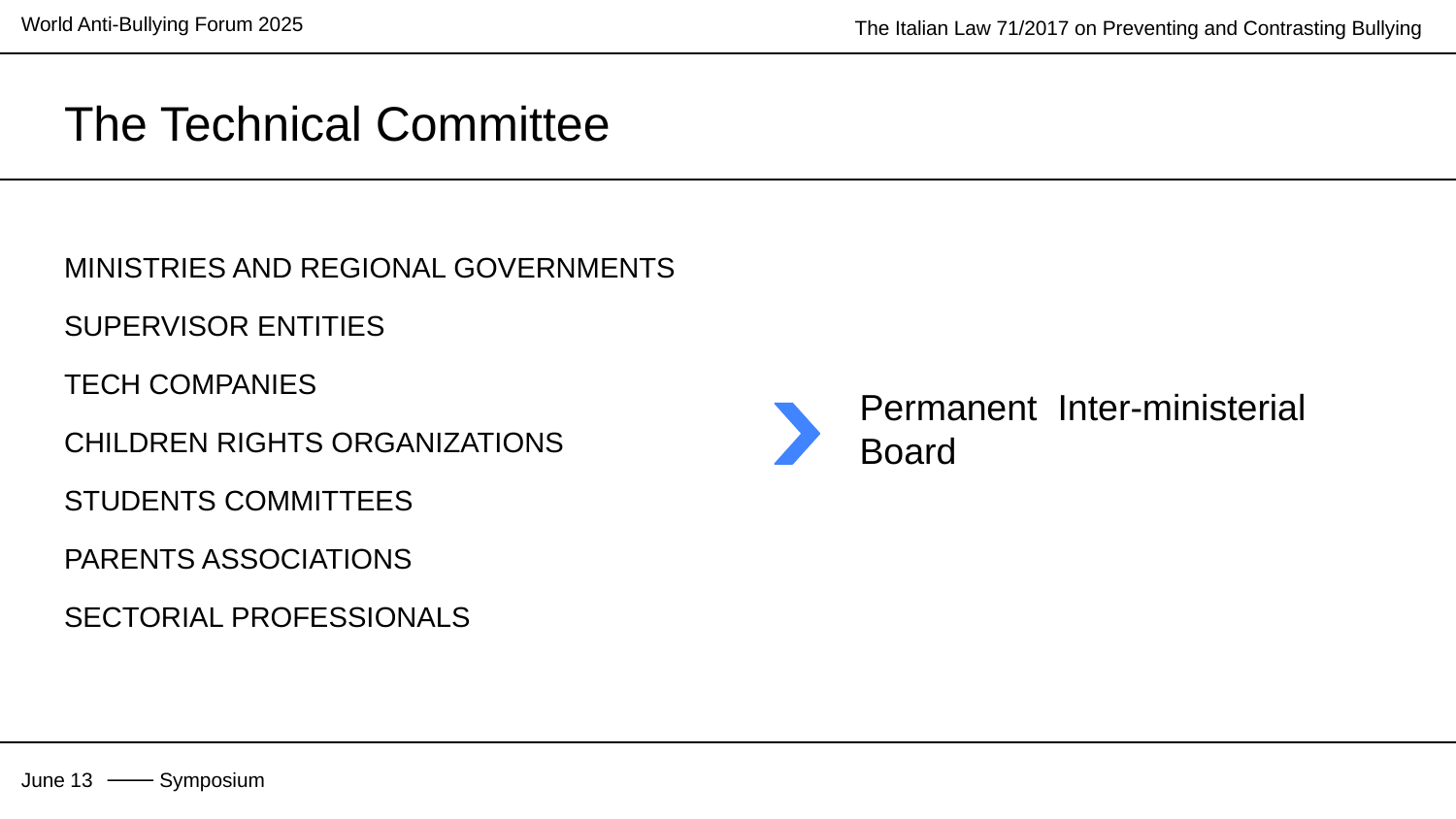

# The Technical Committee

MINISTRIES AND REGIONAL GOVERNMENTS
SUPERVISOR ENTITIES
TECH COMPANIES
CHILDREN RIGHTS ORGANIZATIONS
STUDENTS COMMITTEES
PARENTS ASSOCIATIONS
SECTORIAL PROFESSIONALS

Permanent  Inter-ministerial Board